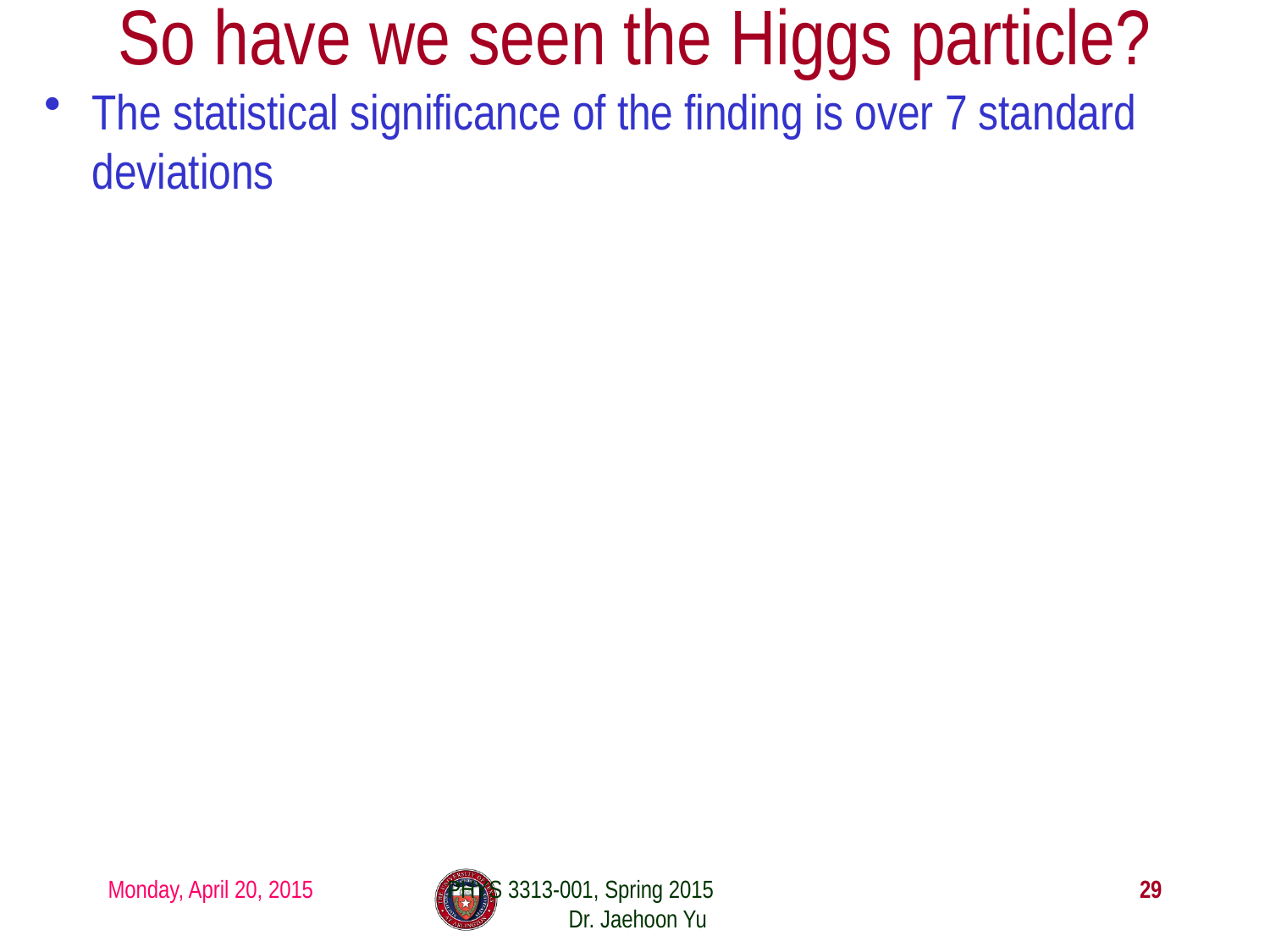

# So have we seen the Higgs particle?
The statistical significance of the finding is over 7 standard deviations
Monday, April 20, 2015
PHYS 3313-001, Spring 2015                     Dr. Jaehoon Yu
29